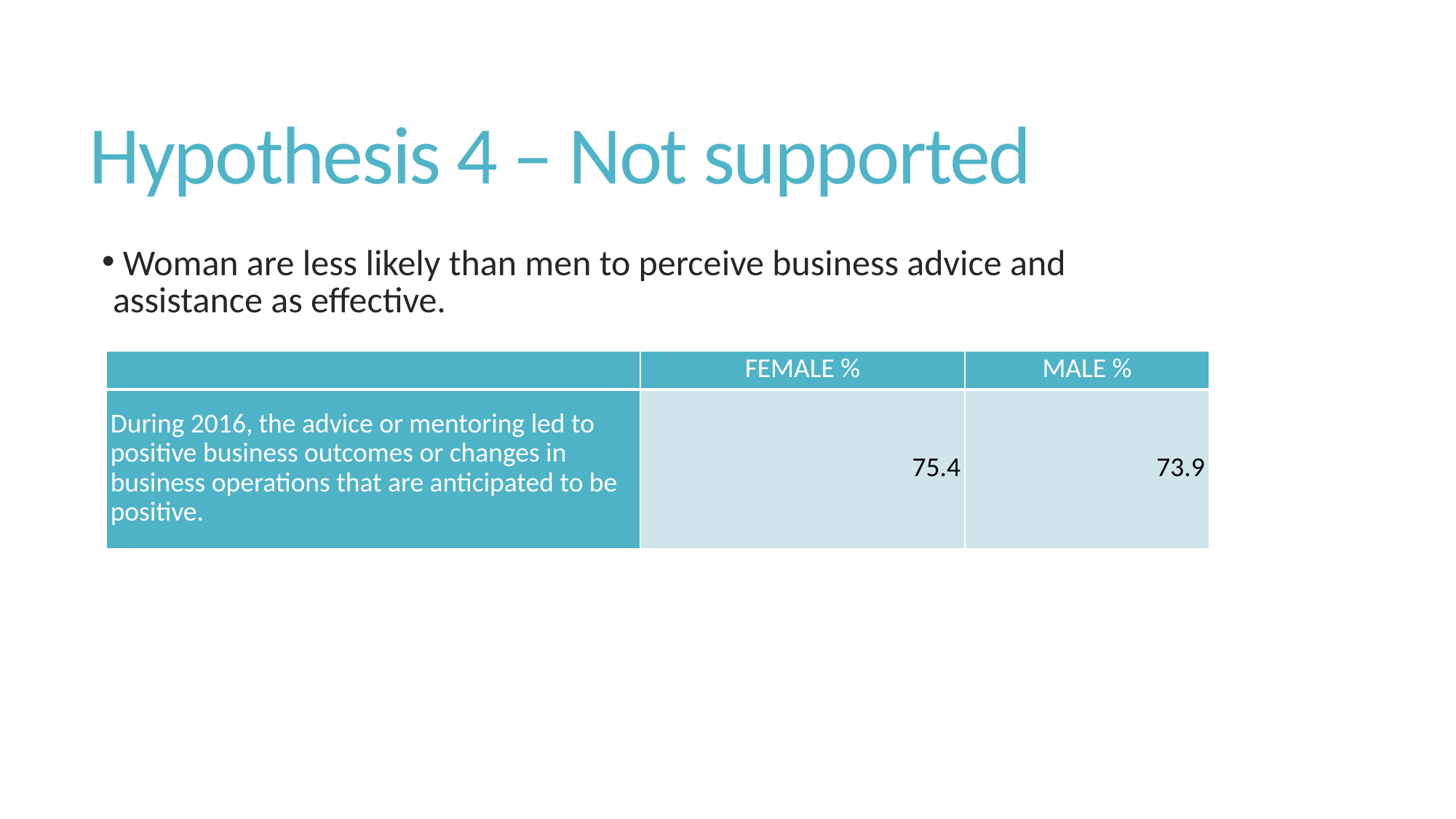

# Hypothesis 4 – Not supported
 Woman are less likely than men to perceive business advice and assistance as effective.

|  | FEMALE % | MALE % |
| --- | --- | --- |
| During 2016, the advice or mentoring led to positive business outcomes or changes in business operations that are anticipated to be positive. | 75.4 | 73.9 |